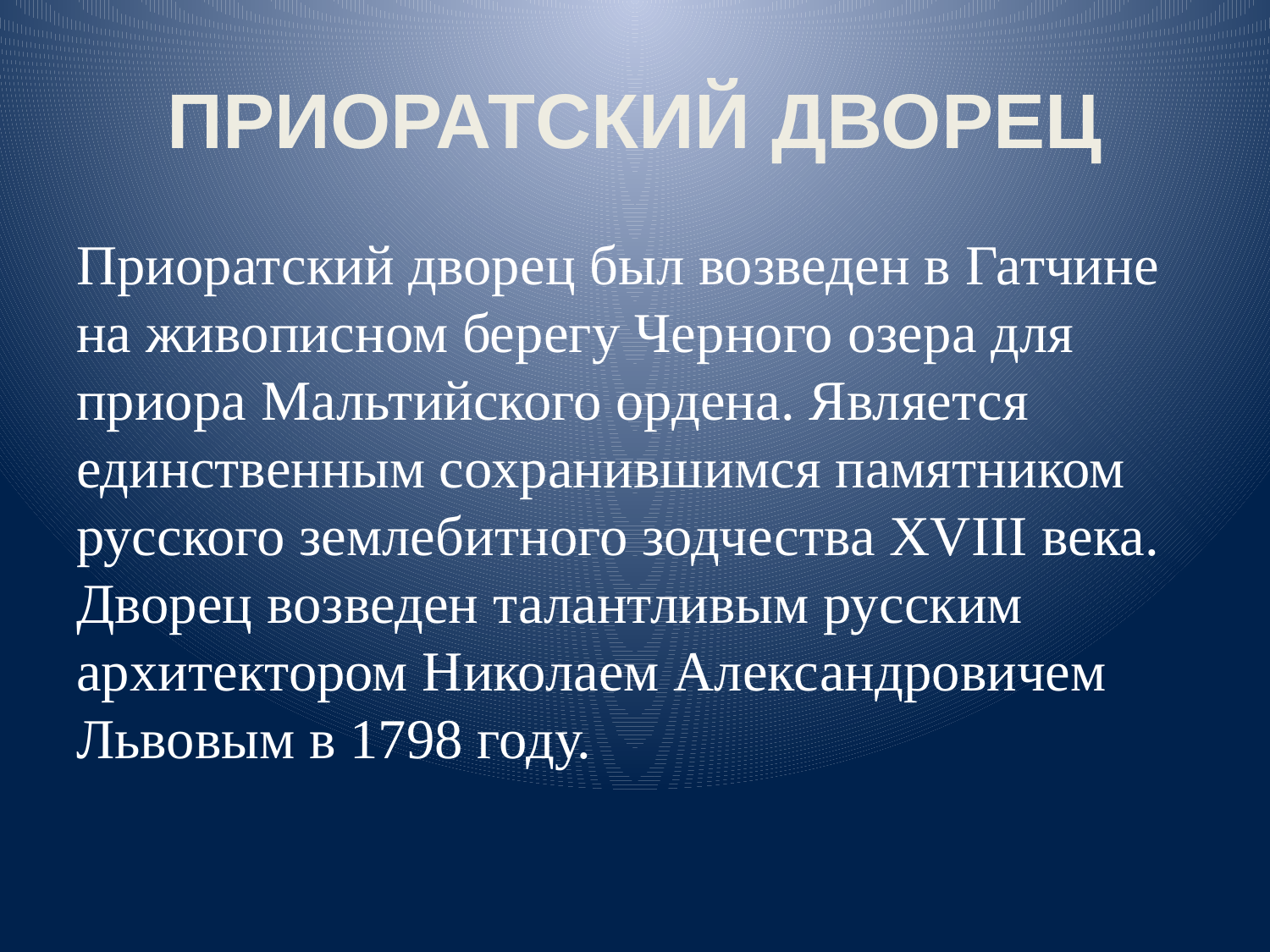

# ПРИОРАТСКИЙ ДВОРЕЦ
Приоратский дворец был возведен в Гатчине на живописном берегу Черного озера для приора Мальтийского ордена. Является единственным сохранившимся памятником русского землебитного зодчества XVIII века. Дворец возведен талантливым русским архитектором Николаем Александровичем Львовым в 1798 году.